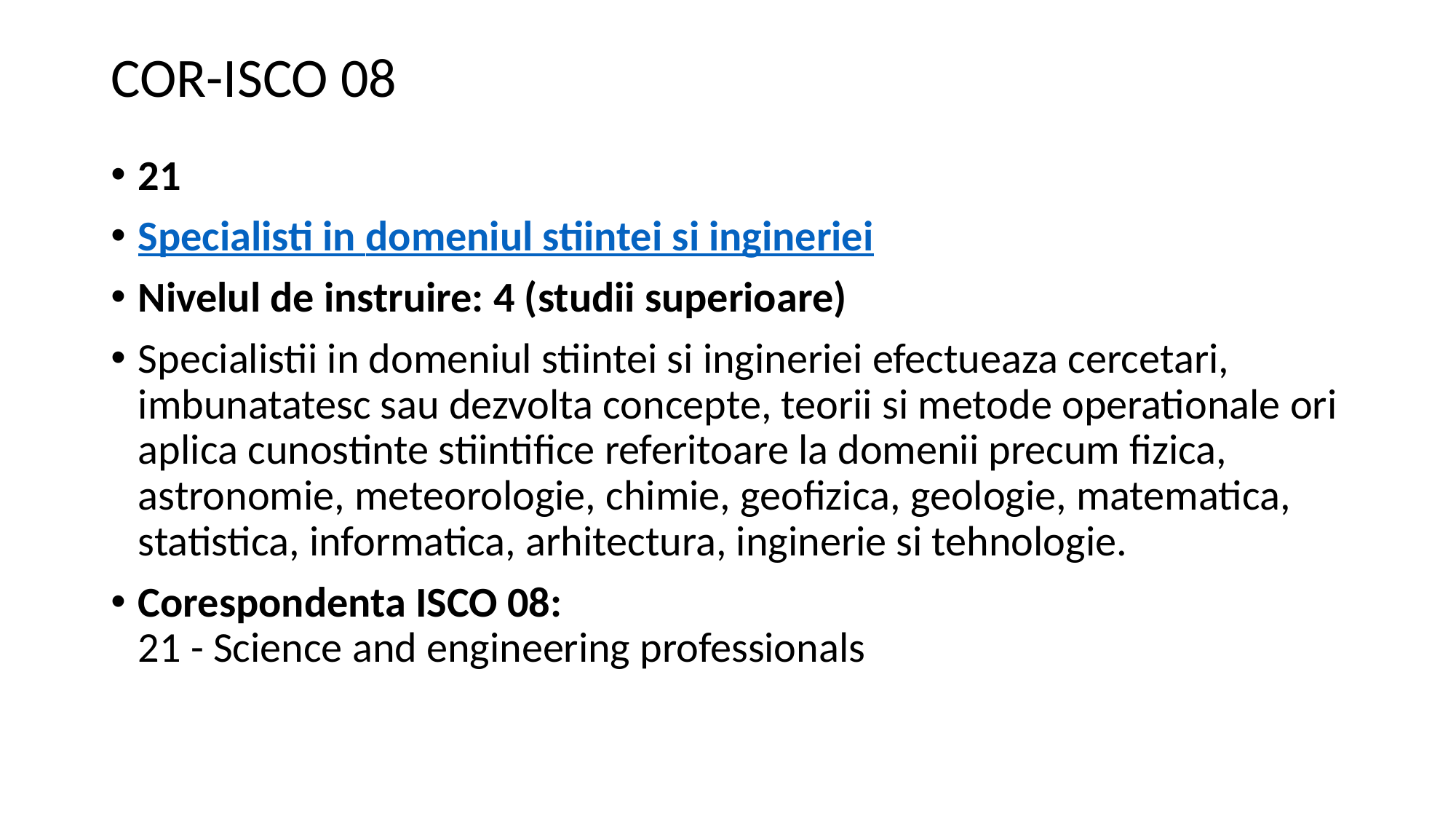

# COR-ISCO 08
21
Specialisti in domeniul stiintei si ingineriei
Nivelul de instruire: 4 (studii superioare)
Specialistii in domeniul stiintei si ingineriei efectueaza cercetari, imbunatatesc sau dezvolta concepte, teorii si metode operationale ori aplica cunostinte stiintifice referitoare la domenii precum fizica, astronomie, meteorologie, chimie, geofizica, geologie, matematica, statistica, informatica, arhitectura, inginerie si tehnologie.
Corespondenta ISCO 08: 
21 - Science and engineering professionals